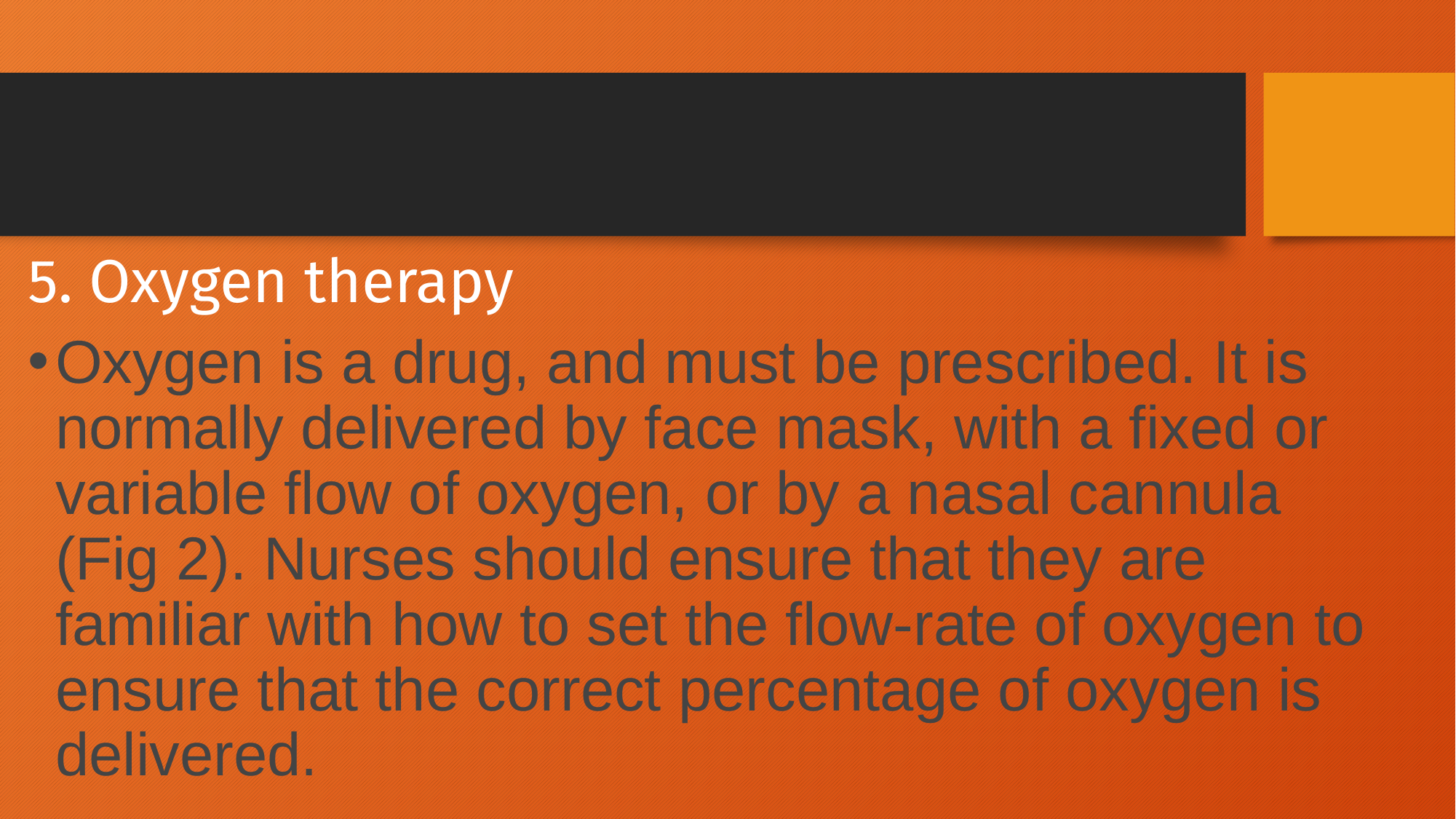

#
5. Oxygen therapy
Oxygen is a drug, and must be prescribed. It is normally delivered by face mask, with a fixed or variable flow of oxygen, or by a nasal cannula (Fig 2). Nurses should ensure that they are familiar with how to set the flow-rate of oxygen to ensure that the correct percentage of oxygen is delivered.